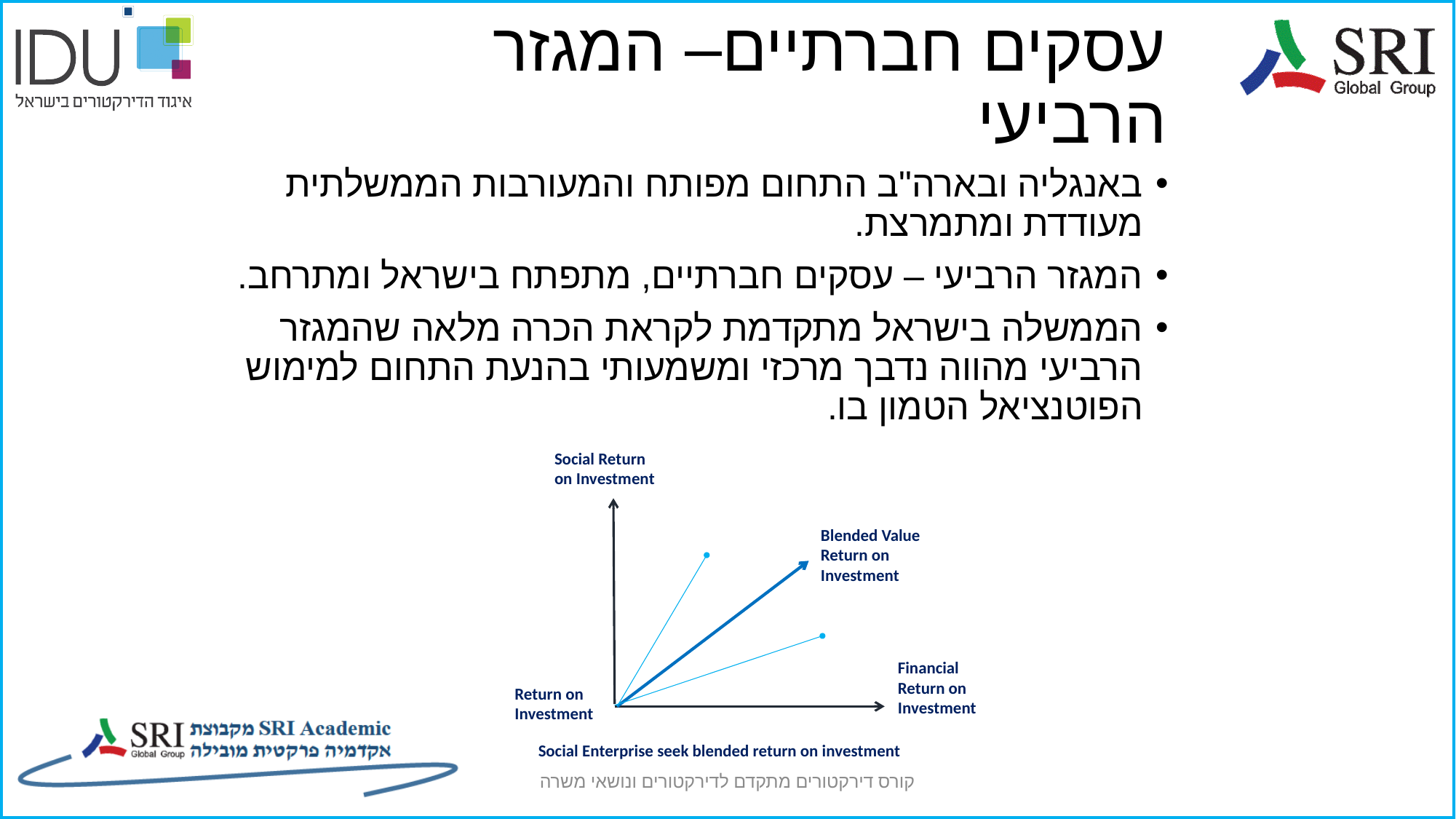

# עסקים חברתיים– המגזר הרביעי
באנגליה ובארה"ב התחום מפותח והמעורבות הממשלתית מעודדת ומתמרצת.
המגזר הרביעי – עסקים חברתיים, מתפתח בישראל ומתרחב.
הממשלה בישראל מתקדמת לקראת הכרה מלאה שהמגזר הרביעי מהווה נדבך מרכזי ומשמעותי בהנעת התחום למימוש הפוטנציאל הטמון בו.
Social Return on Investment

Blended Value Return on Investment

Financial Return on Investment

Return on Investment

Social Enterprise seek blended return on investment